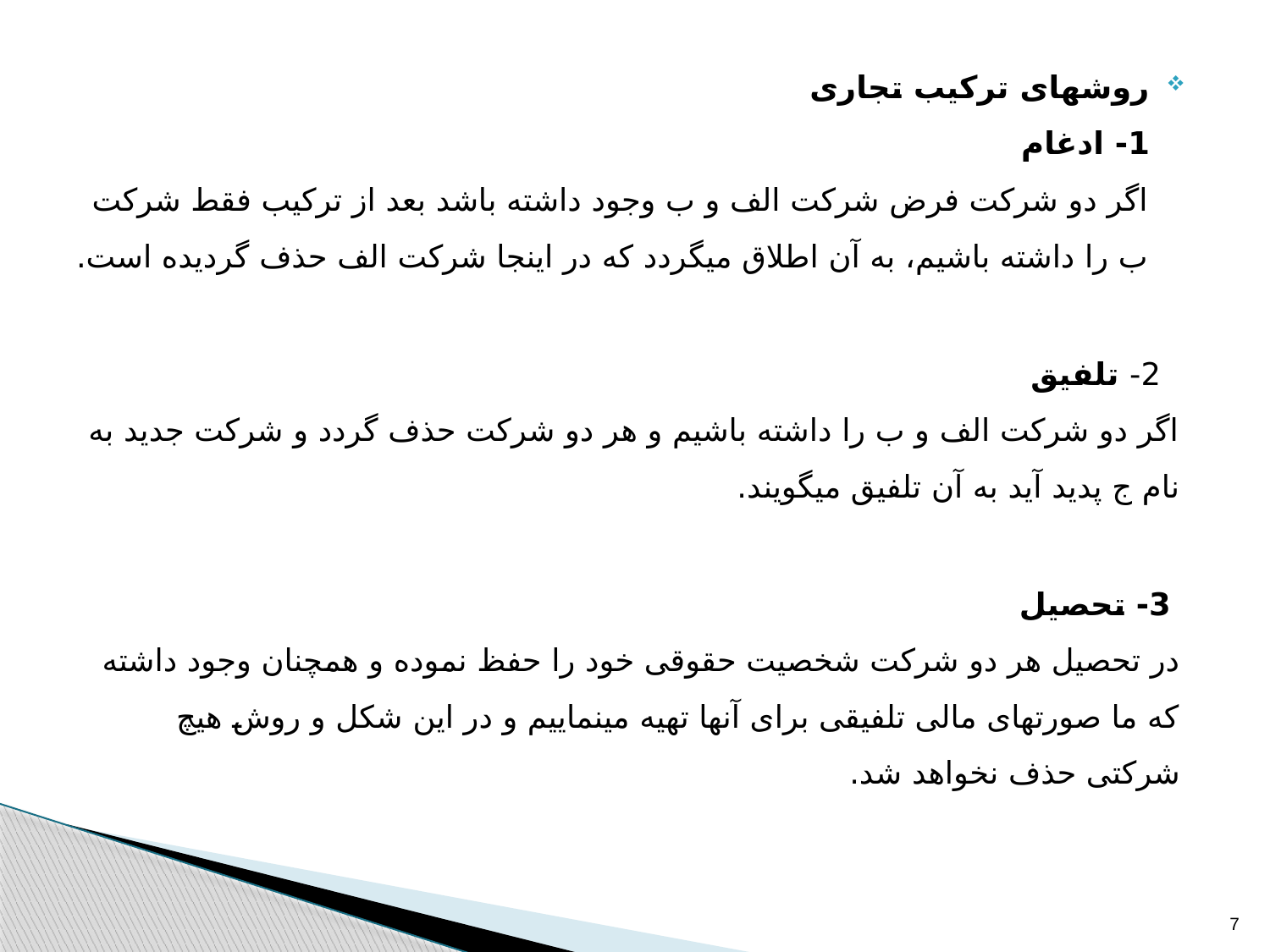

روشهای ترکیب تجاری
1- ادغام
اگر دو شرکت فرض شرکت الف و ب وجود داشته باشد بعد از ترکیب فقط شرکت ب را داشته باشیم، به آن اطلاق میگردد که در اینجا شرکت الف حذف گردیده است.
  2- تلفیق
اگر دو شرکت الف و ب را داشته باشیم و هر دو شرکت حذف گردد و شرکت جدید به نام ج پدید آید به آن تلفیق میگویند.
 3- تحصیل
در تحصیل هر دو شرکت شخصیت حقوقی خود را حفظ نموده و همچنان وجود داشته که ما صورتهای مالی تلفیقی برای آنها تهیه مینماییم و در این شکل و روش هیچ شرکتی حذف نخواهد شد.
7